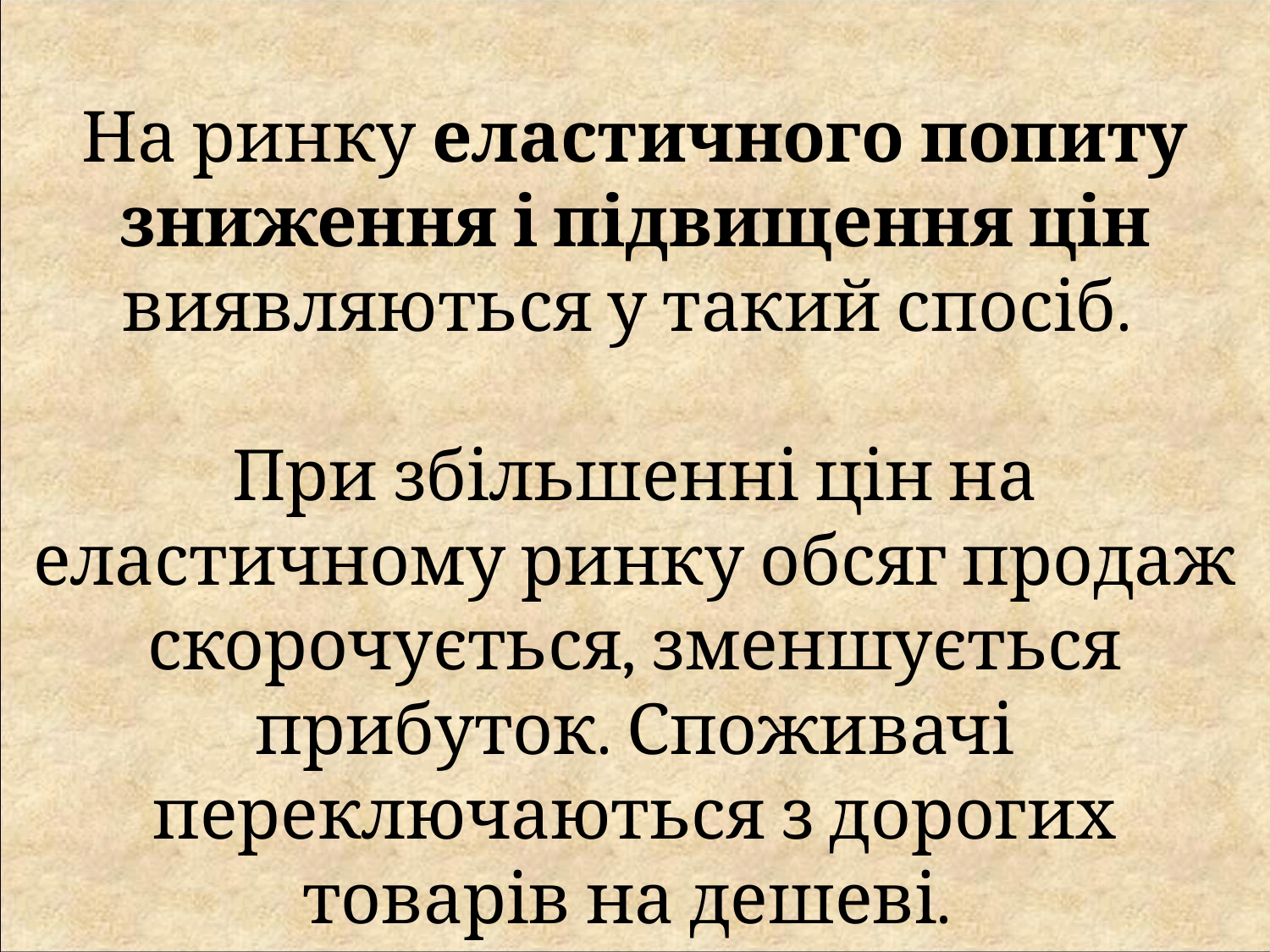

На ринку еластичного попиту зниження і підвищення цін виявляються у такий спосіб.

При збільшенні цін на еластичному ринку обсяг продаж скорочується, зменшується прибуток. Споживачі переключаються з дорогих товарів на дешеві.